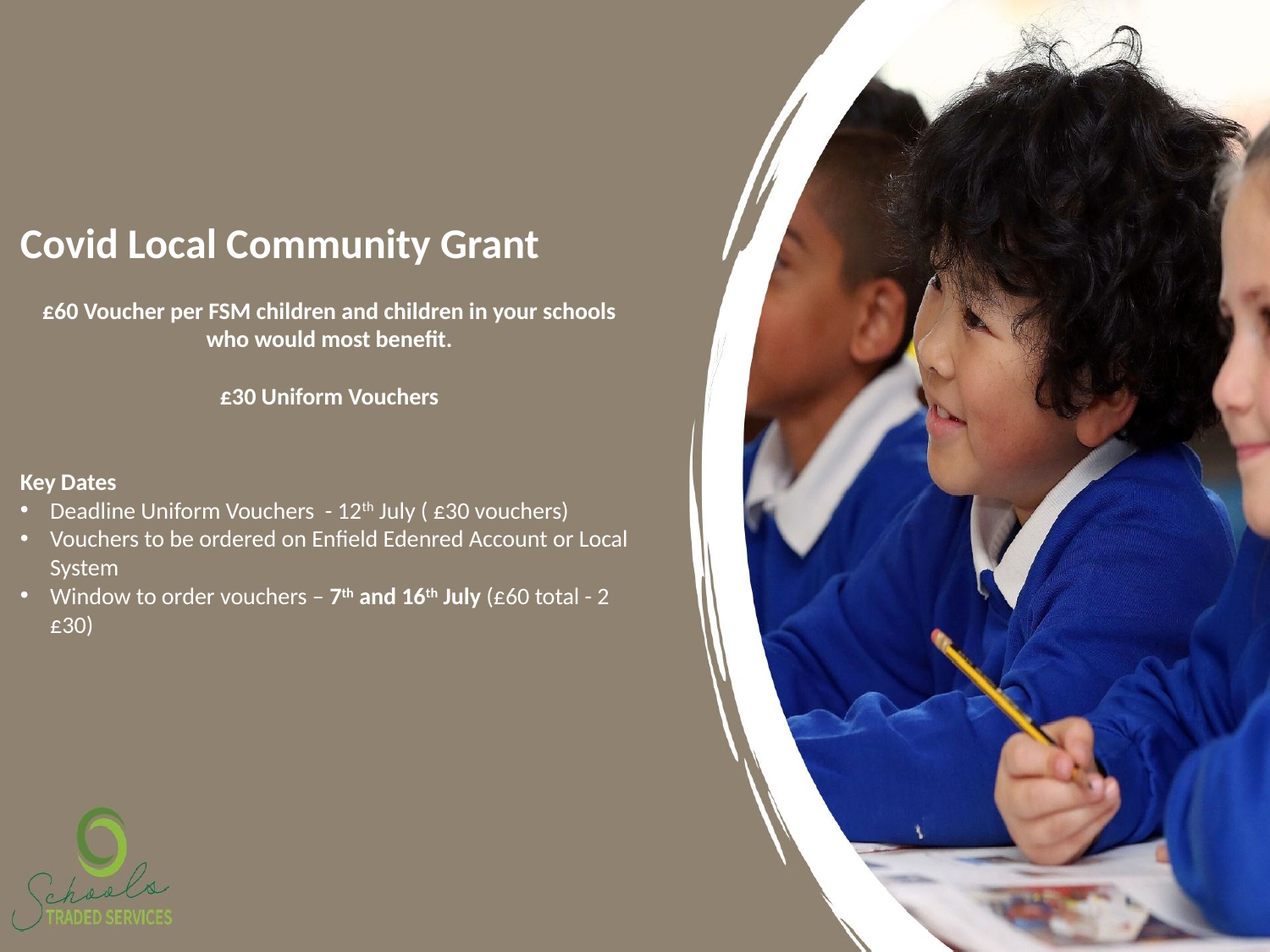

Covid Local Community Grant

£60 Voucher per FSM children and children in your schools who would most benefit.

£30 Uniform Vouchers

Key Dates
Deadline Uniform Vouchers  - 12th July ( £30 vouchers)
Vouchers to be ordered on Enfield Edenred Account or Local System
Window to order vouchers – 7th and 16th July (£60 total - 2 £30)